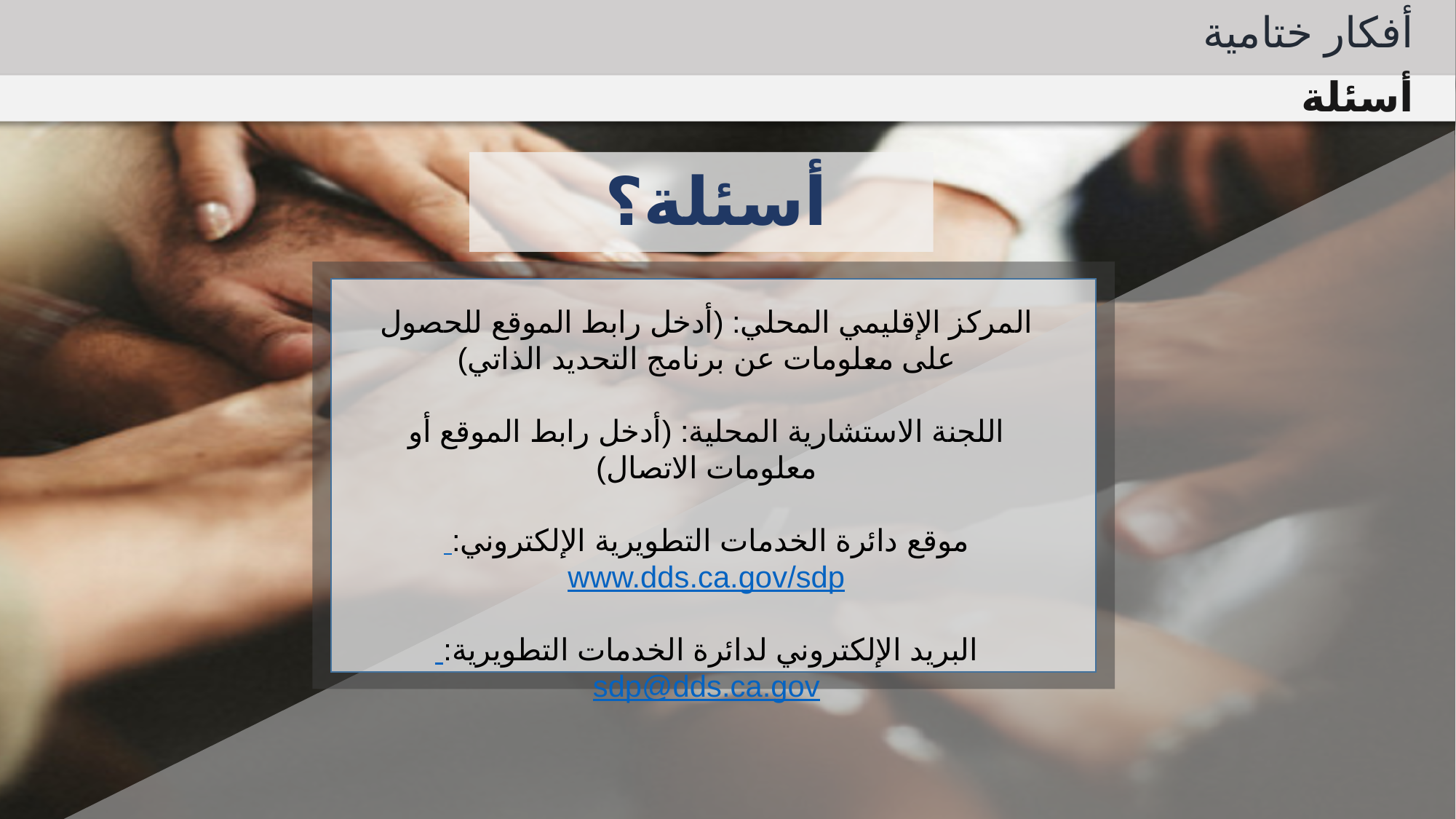

أفكار ختامية
أسئلة

أسئلة؟
المركز الإقليمي المحلي: (أدخل رابط الموقع للحصول على معلومات عن برنامج التحديد الذاتي)

اللجنة الاستشارية المحلية: (أدخل رابط الموقع أو معلومات الاتصال)

موقع دائرة الخدمات التطويرية الإلكتروني: www.dds.ca.gov/sdp

البريد الإلكتروني لدائرة الخدمات التطويرية: sdp@dds.ca.gov